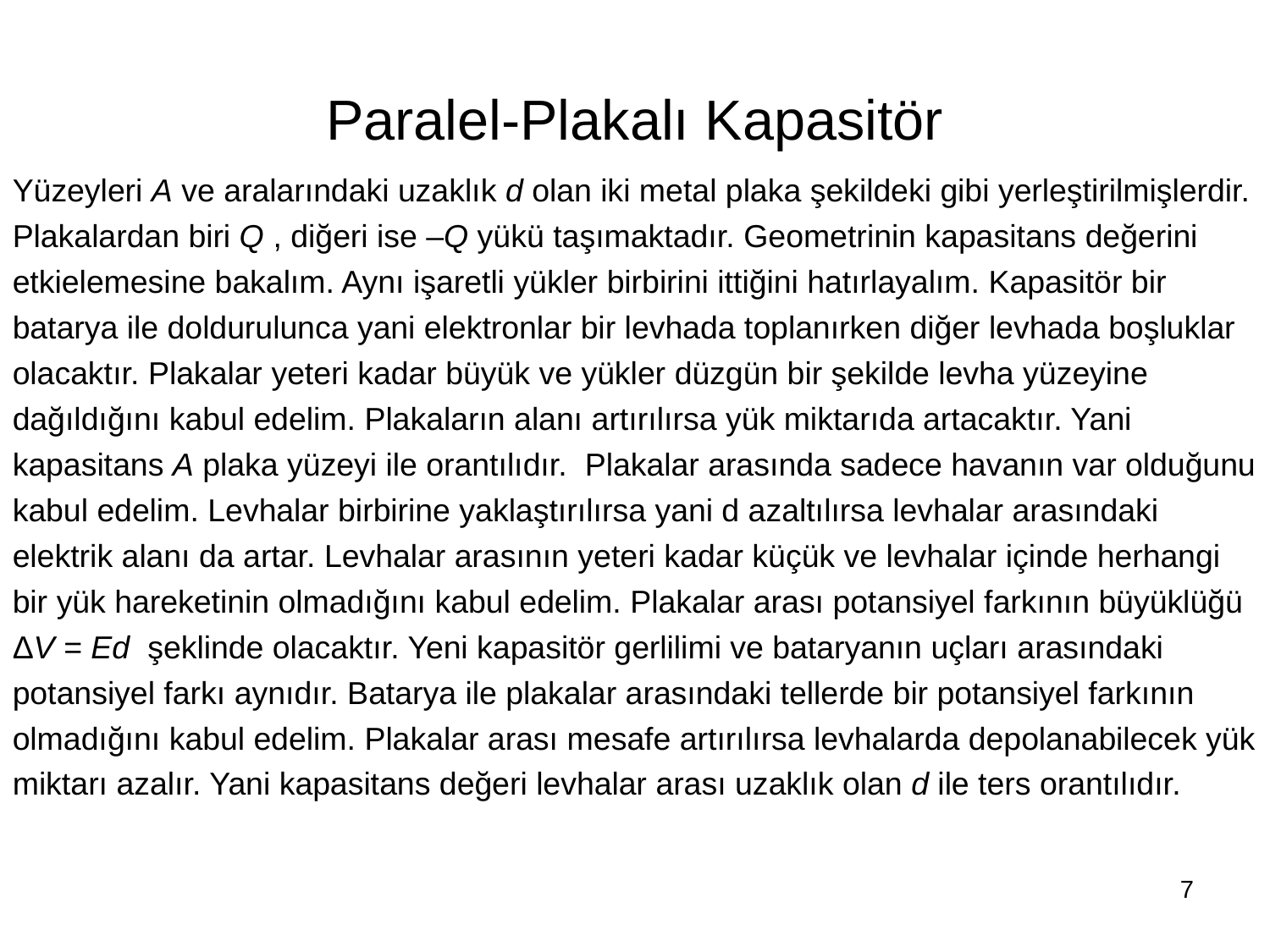

# Paralel-Plakalı Kapasitör
Yüzeyleri A ve aralarındaki uzaklık d olan iki metal plaka şekildeki gibi yerleştirilmişlerdir. Plakalardan biri Q , diğeri ise –Q yükü taşımaktadır. Geometrinin kapasitans değerini etkielemesine bakalım. Aynı işaretli yükler birbirini ittiğini hatırlayalım. Kapasitör bir batarya ile doldurulunca yani elektronlar bir levhada toplanırken diğer levhada boşluklar olacaktır. Plakalar yeteri kadar büyük ve yükler düzgün bir şekilde levha yüzeyine dağıldığını kabul edelim. Plakaların alanı artırılırsa yük miktarıda artacaktır. Yani kapasitans A plaka yüzeyi ile orantılıdır.  Plakalar arasında sadece havanın var olduğunu kabul edelim. Levhalar birbirine yaklaştırılırsa yani d azaltılırsa levhalar arasındaki elektrik alanı da artar. Levhalar arasının yeteri kadar küçük ve levhalar içinde herhangi bir yük hareketinin olmadığını kabul edelim. Plakalar arası potansiyel farkının büyüklüğü ΔV = Ed  şeklinde olacaktır. Yeni kapasitör gerlilimi ve bataryanın uçları arasındaki potansiyel farkı aynıdır. Batarya ile plakalar arasındaki tellerde bir potansiyel farkının olmadığını kabul edelim. Plakalar arası mesafe artırılırsa levhalarda depolanabilecek yük miktarı azalır. Yani kapasitans değeri levhalar arası uzaklık olan d ile ters orantılıdır.
7